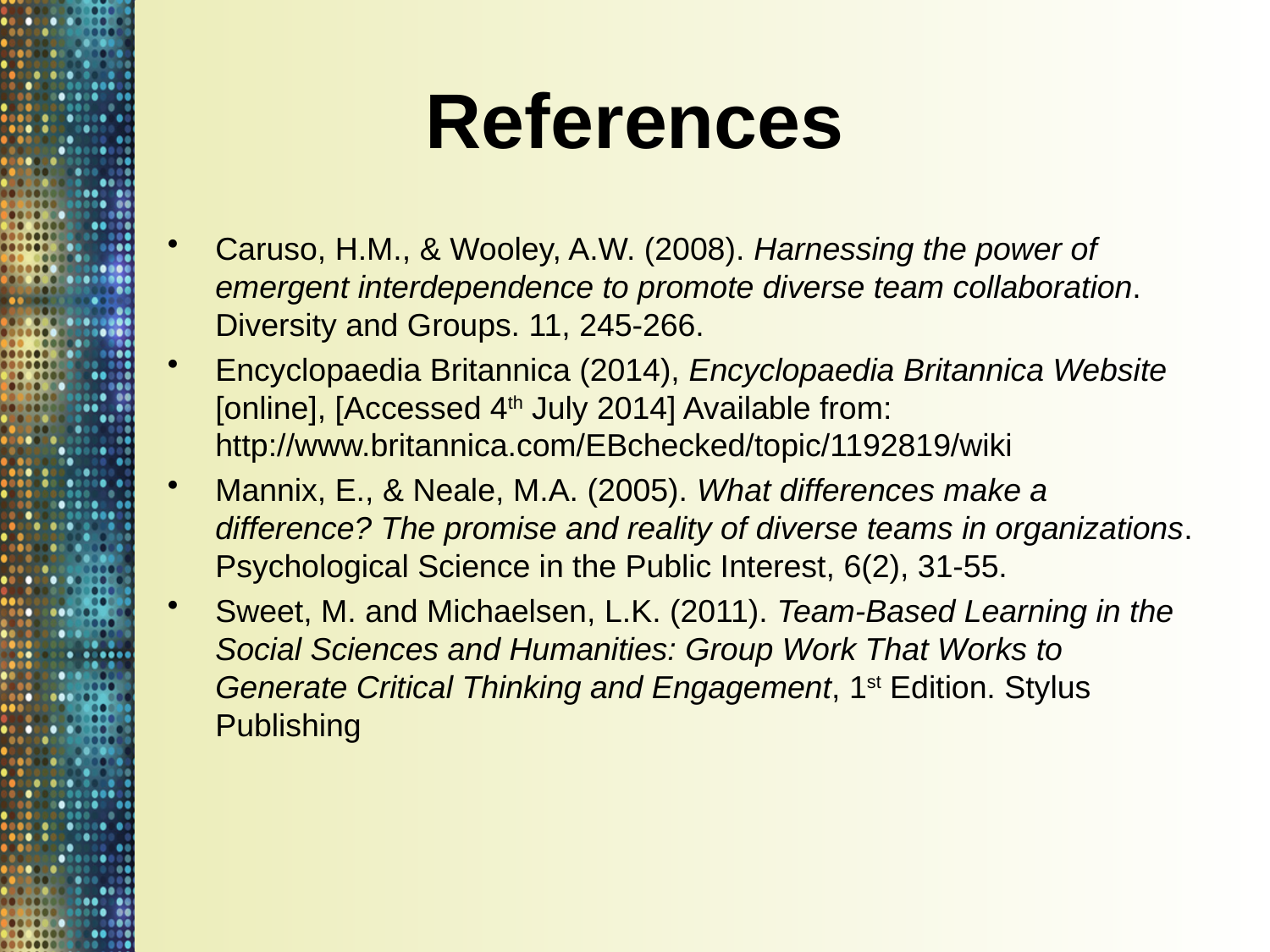

# References
Caruso, H.M., & Wooley, A.W. (2008). Harnessing the power of emergent interdependence to promote diverse team collaboration. Diversity and Groups. 11, 245-266.
Encyclopaedia Britannica (2014), Encyclopaedia Britannica Website [online], [Accessed 4th July 2014] Available from: http://www.britannica.com/EBchecked/topic/1192819/wiki
Mannix, E., & Neale, M.A. (2005). What differences make a difference? The promise and reality of diverse teams in organizations. Psychological Science in the Public Interest, 6(2), 31-55.
Sweet, M. and Michaelsen, L.K. (2011). Team-Based Learning in the Social Sciences and Humanities: Group Work That Works to Generate Critical Thinking and Engagement, 1st Edition. Stylus Publishing